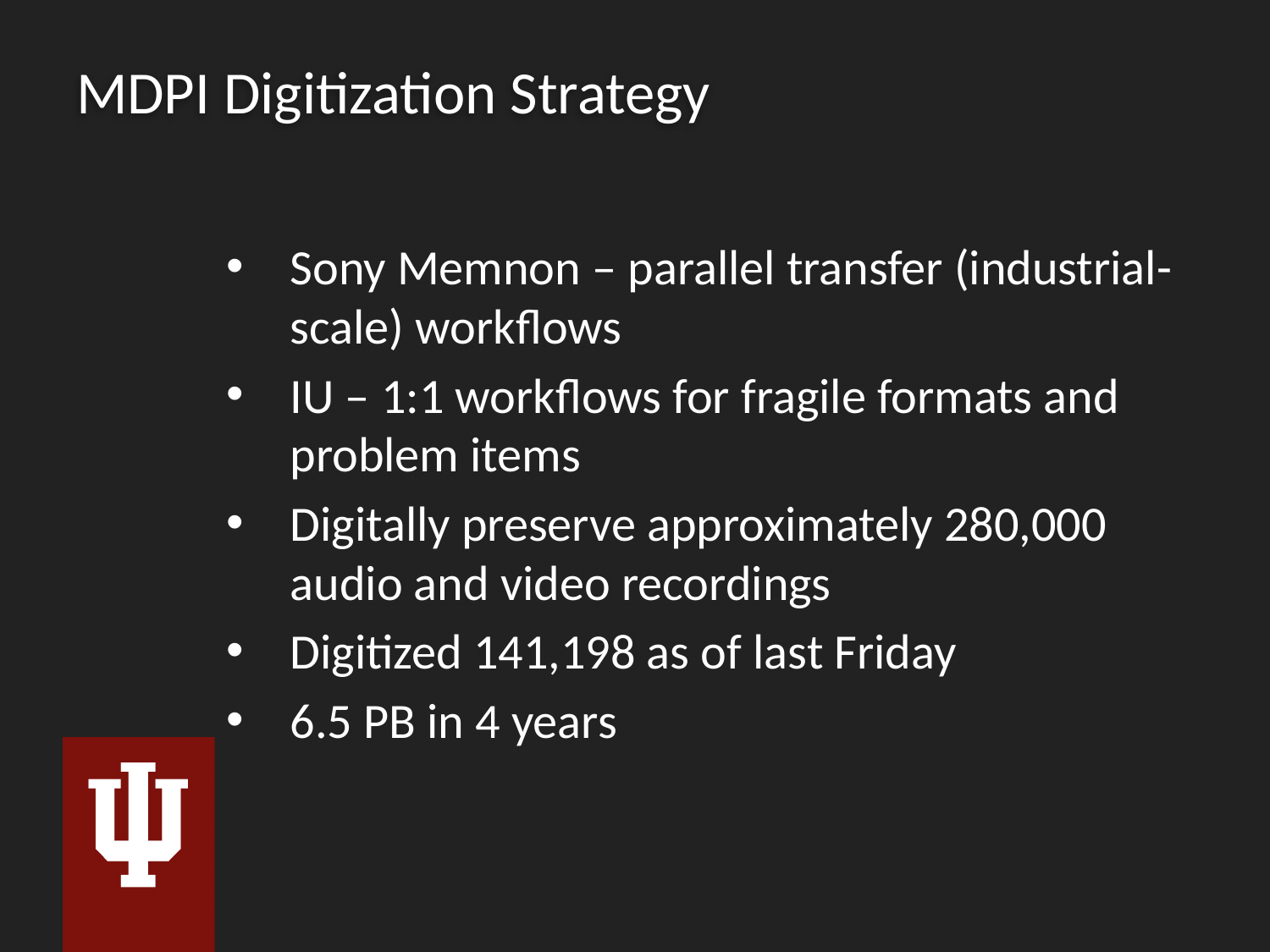

# MDPI Digitization Strategy
Sony Memnon – parallel transfer (industrial-scale) workflows
IU – 1:1 workflows for fragile formats and problem items
Digitally preserve approximately 280,000 audio and video recordings
Digitized 141,198 as of last Friday
6.5 PB in 4 years